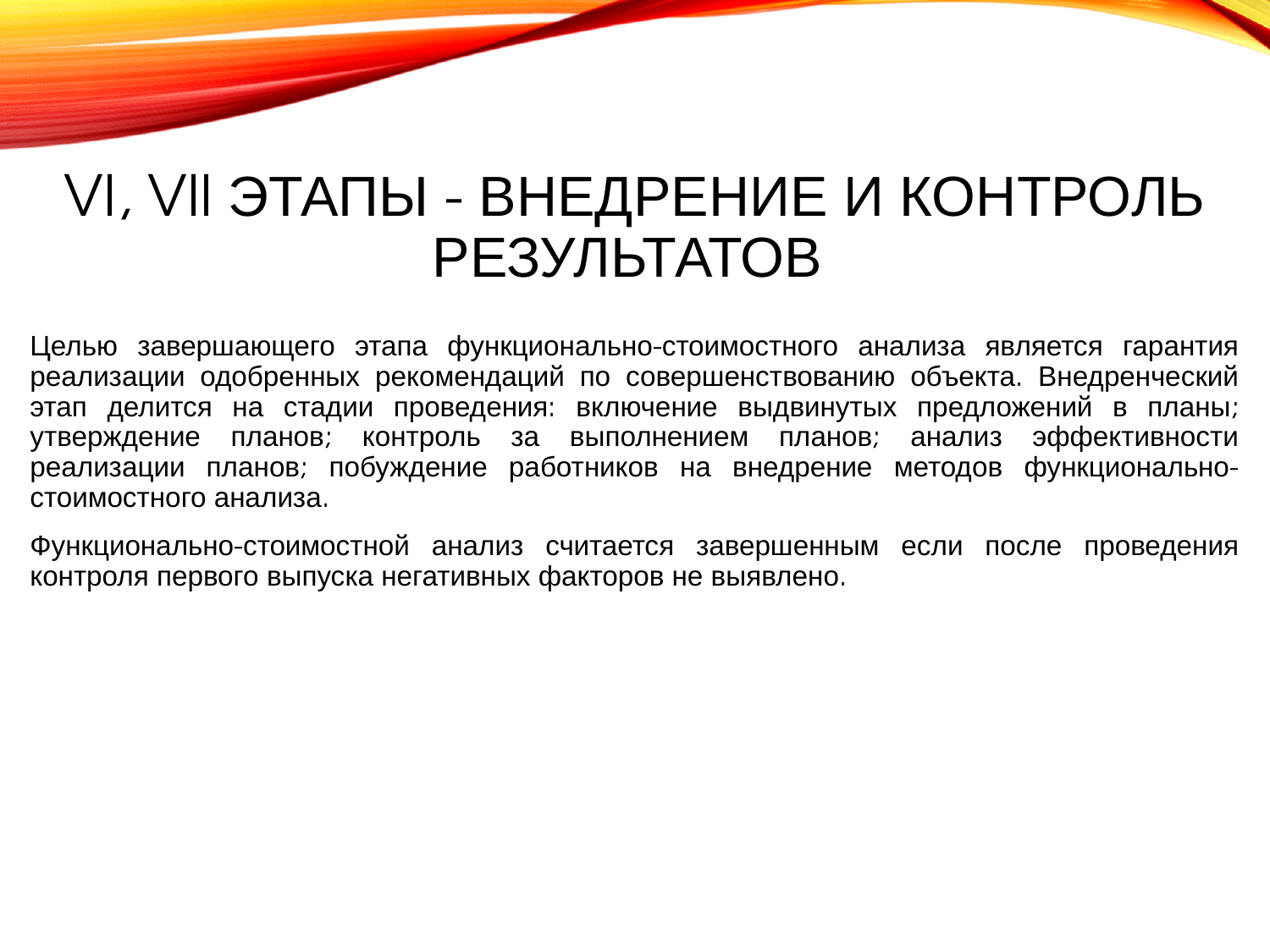

# VI, VII этапы - внедрение и контроль результатов
Целью завершающего этапа функционально-стоимостного анализа является гарантия реализации одобренных рекомендаций по совершенствованию объекта. Внедренческий этап делится на стадии проведения: включение выдвинутых предложений в планы; утверждение планов; контроль за выполнением планов; анализ эффективности реализации планов; побуждение работников на внедрение методов функционально-стоимостного анализа.
Функционально-стоимостной анализ считается завершенным если после проведения контроля первого выпуска негативных факторов не выявлено.